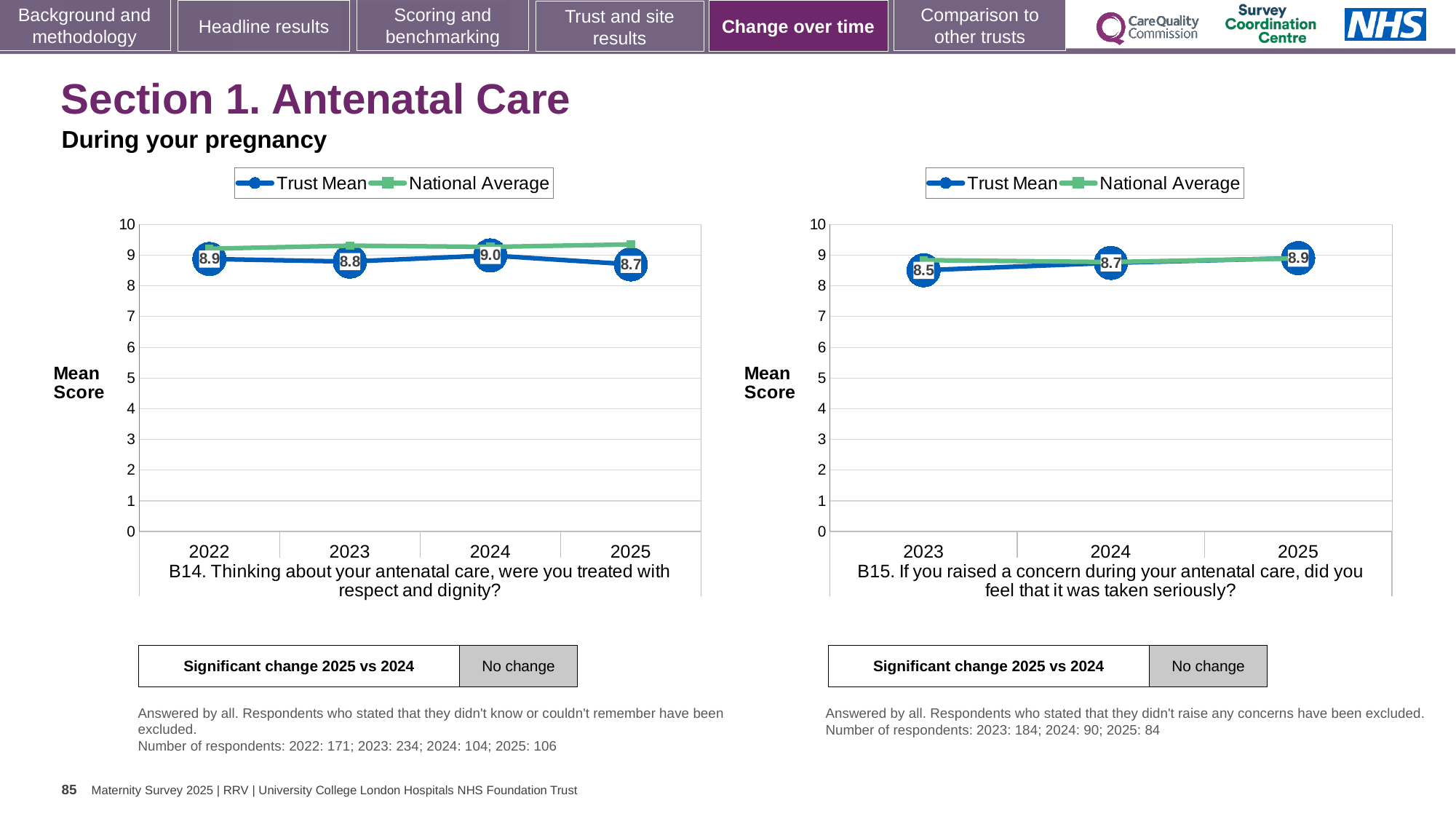

# Section 1. Antenatal Care
During your pregnancy

### Chart

| Category | Trust Mean | National Average |
|---|---|---|
| 2022 | 8.874153230797411 | 9.208439855407468 |
| 2023 | 8.790243285266229 | 9.308193534110238 |
| 2024 | 8.989817761487089 | 9.267570526063404 |
| 2025 | 8.698696005681763 | 9.349109550042328 |

### Chart

| Category | Trust Mean | National Average |
|---|---|---|
| 2023 | 8.506997015670933 | 8.836044340131746 |
| 2024 | 8.746438084598509 | 8.774350289033121 |
| 2025 | 8.903433142354215 | 8.893638264695333 |
| Significant change 2025 vs 2024 | No change |
| --- | --- |
| Significant change 2025 vs 2024 | No change |
| --- | --- |
Answered by all. Respondents who stated that they didn't know or couldn't remember have been excluded.
Number of respondents: 2022: 171; 2023: 234; 2024: 104; 2025: 106
Answered by all. Respondents who stated that they didn't raise any concerns have been excluded.
Number of respondents: 2023: 184; 2024: 90; 2025: 84
85